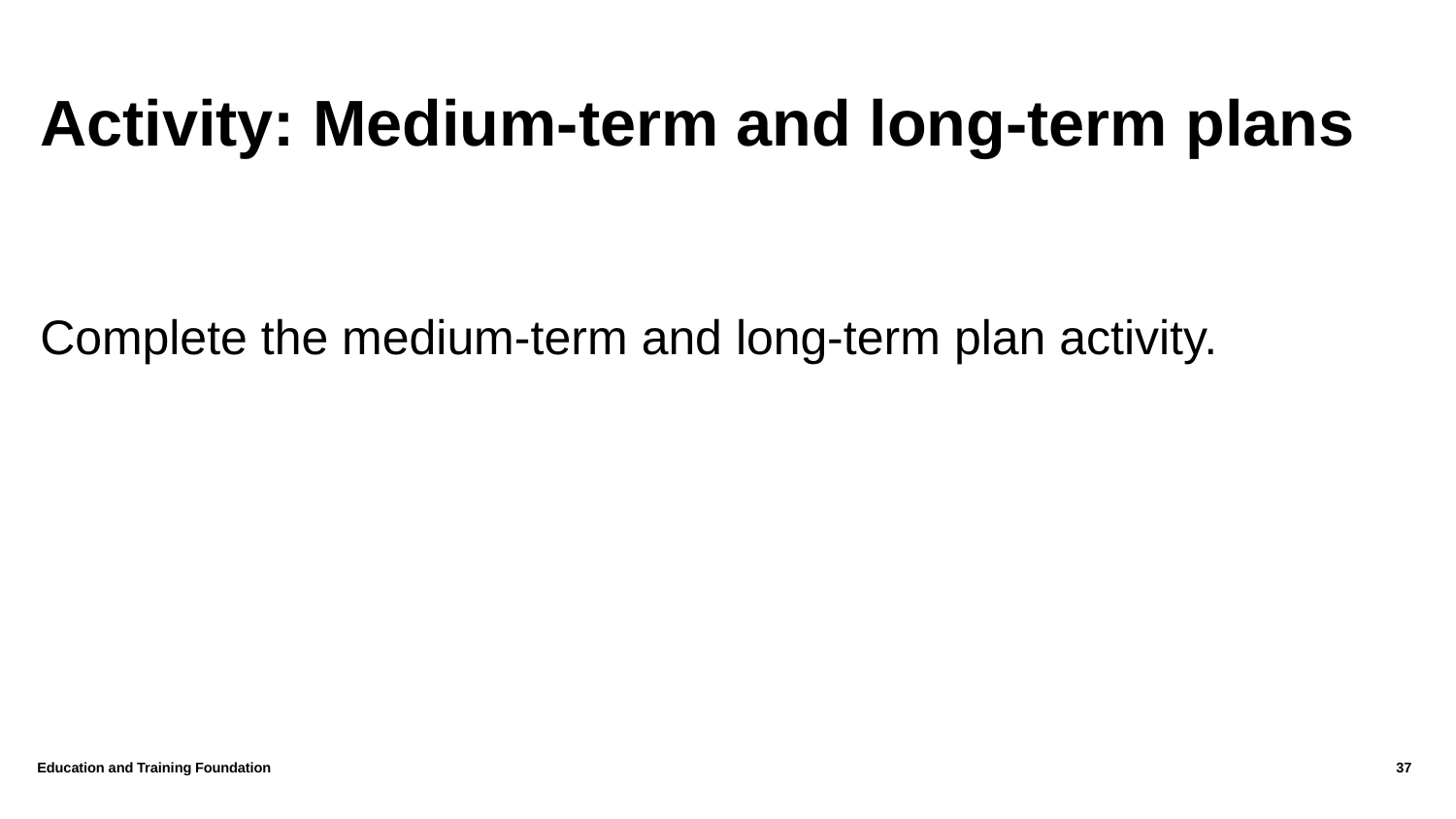

# Activity: Medium-term and long-term plans
Complete the medium-term and long-term plan activity.

Education and Training Foundation
37